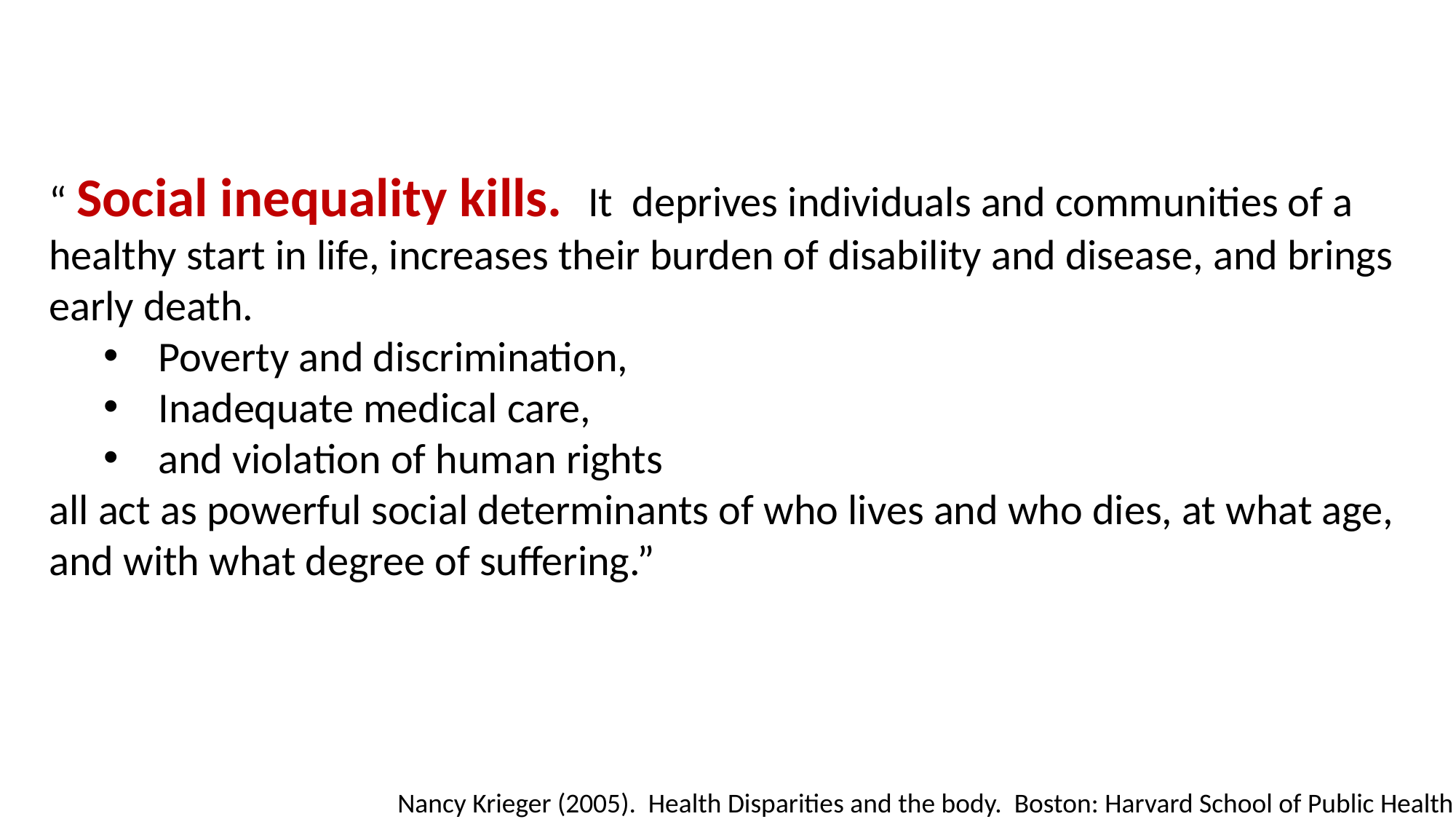

“ Social inequality kills.  It  deprives individuals and communities of a healthy start in life, increases their burden of disability and disease, and brings early death.
Poverty and discrimination,
Inadequate medical care,
and violation of human rights
all act as powerful social determinants of who lives and who dies, at what age, and with what degree of suffering.”

Nancy Krieger (2005).  Health Disparities and the body.  Boston: Harvard School of Public Health